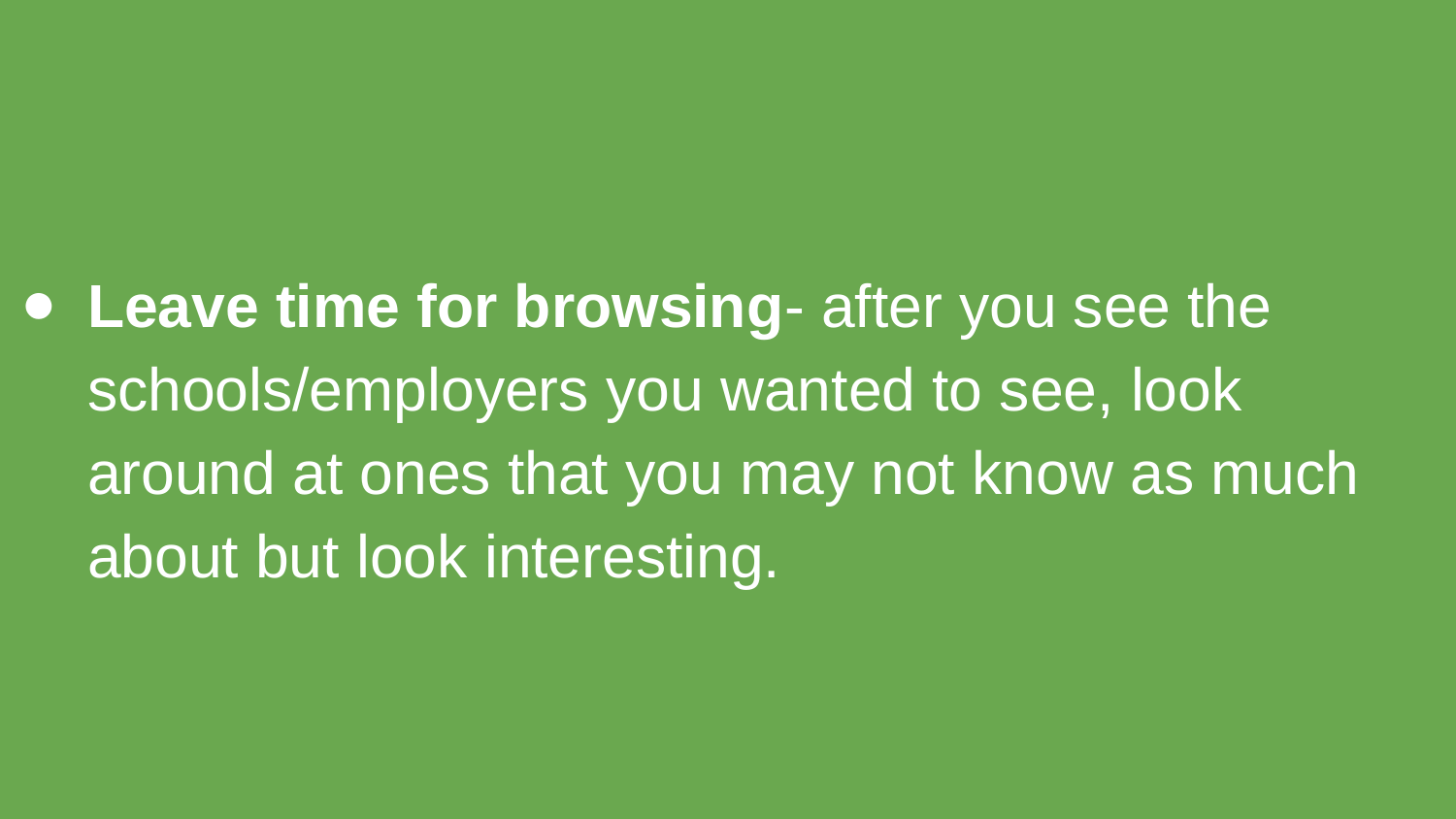

Leave time for browsing- after you see the schools/employers you wanted to see, look around at ones that you may not know as much about but look interesting.